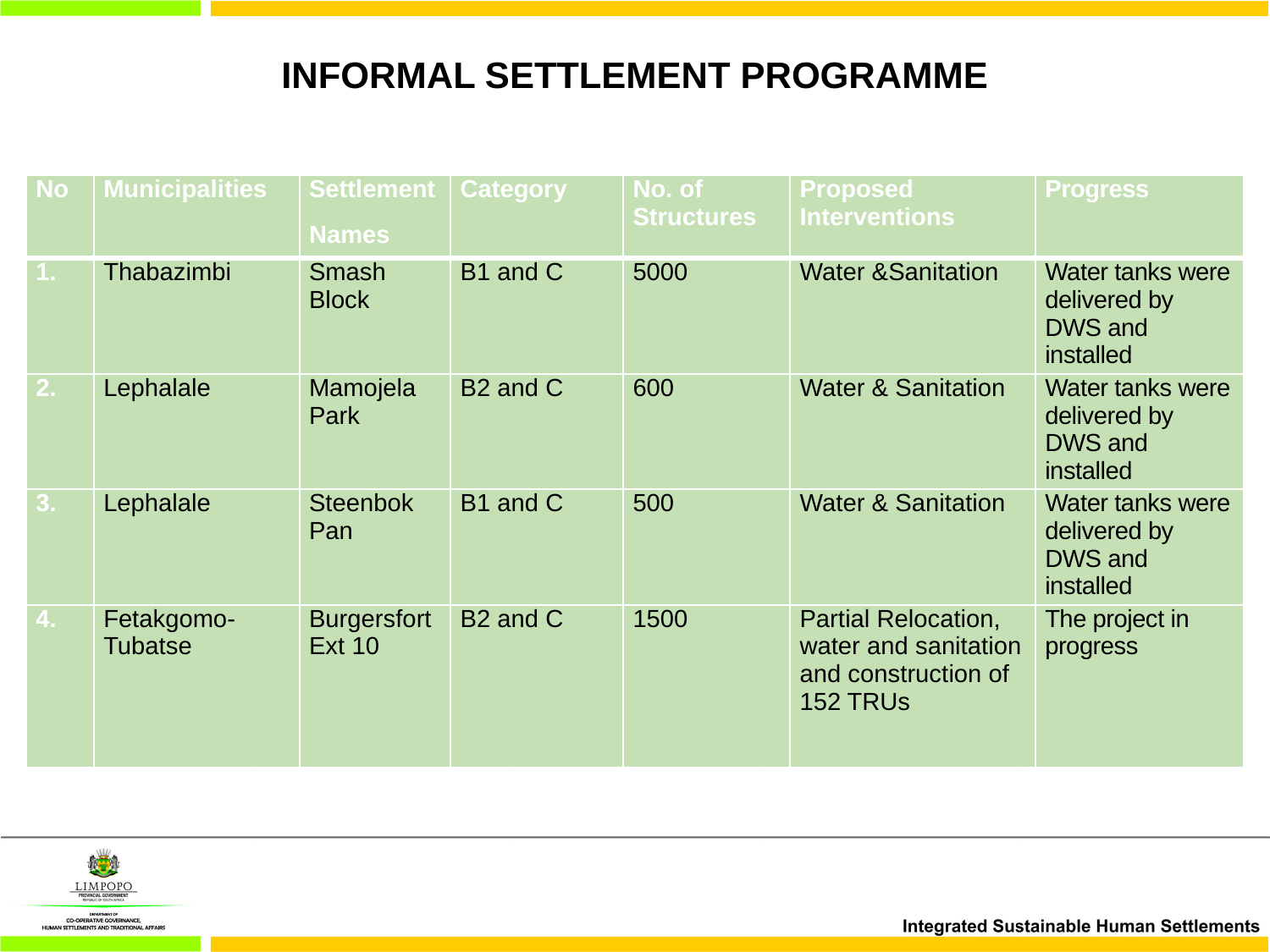

# INFORMAL SETTLEMENT PROGRAMME
| No | Municipalities | Settlement Names | Category | No. of Structures | Proposed Interventions | Progress |
| --- | --- | --- | --- | --- | --- | --- |
| 1. | Thabazimbi | Smash Block | B1 and C | 5000 | Water &Sanitation | Water tanks were delivered by DWS and installed |
| 2. | Lephalale | Mamojela Park | B2 and C | 600 | Water & Sanitation | Water tanks were delivered by DWS and installed |
| 3. | Lephalale | Steenbok Pan | B1 and C | 500 | Water & Sanitation | Water tanks were delivered by DWS and installed |
| 4. | Fetakgomo-Tubatse | Burgersfort Ext 10 | B2 and C | 1500 | Partial Relocation, water and sanitation and construction of 152 TRUs | The project in progress |